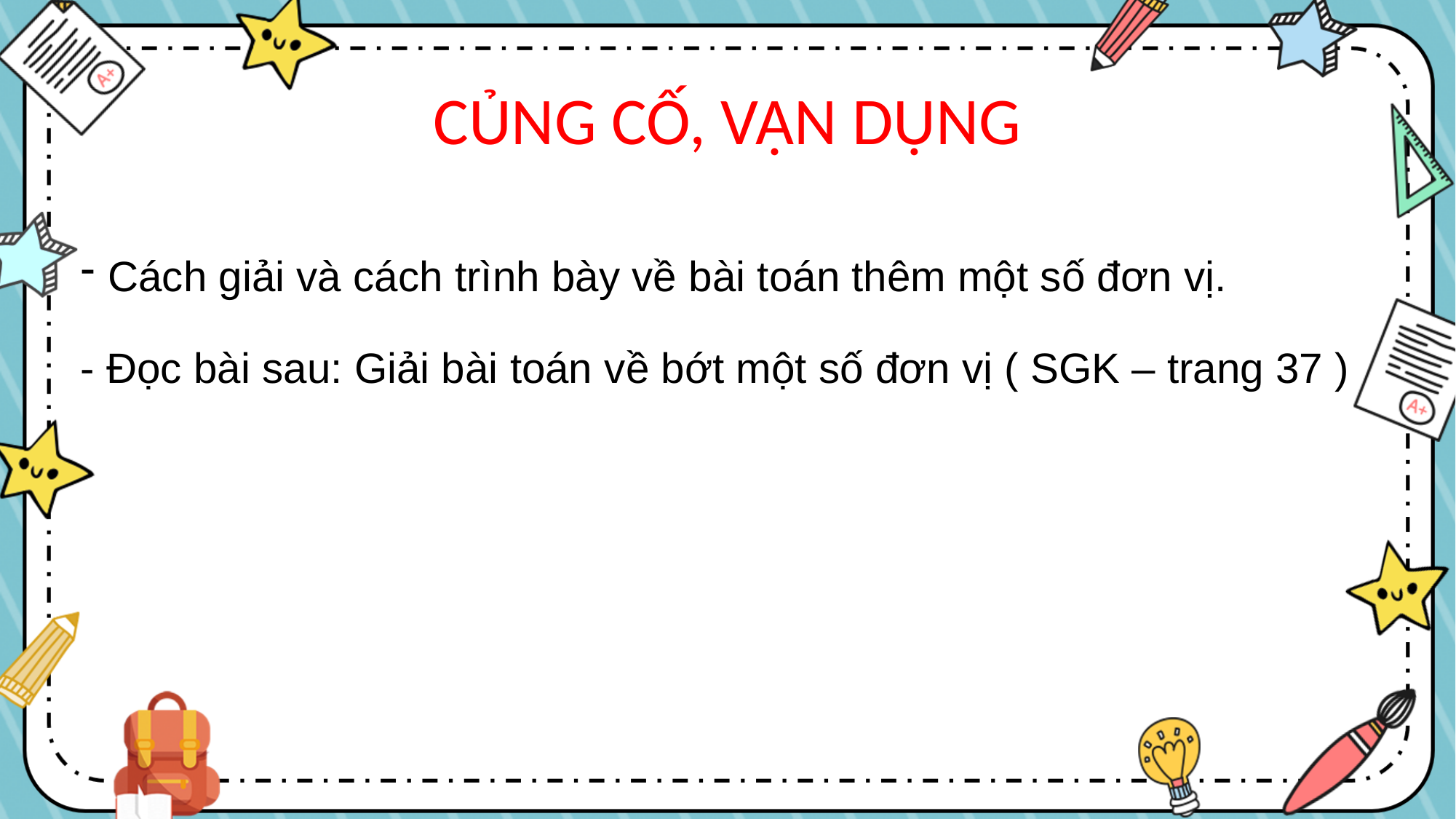

# CỦNG CỐ, VẬN DỤNG
Cách giải và cách trình bày về bài toán thêm một số đơn vị.
- Đọc bài sau: Giải bài toán về bớt một số đơn vị ( SGK – trang 37 )